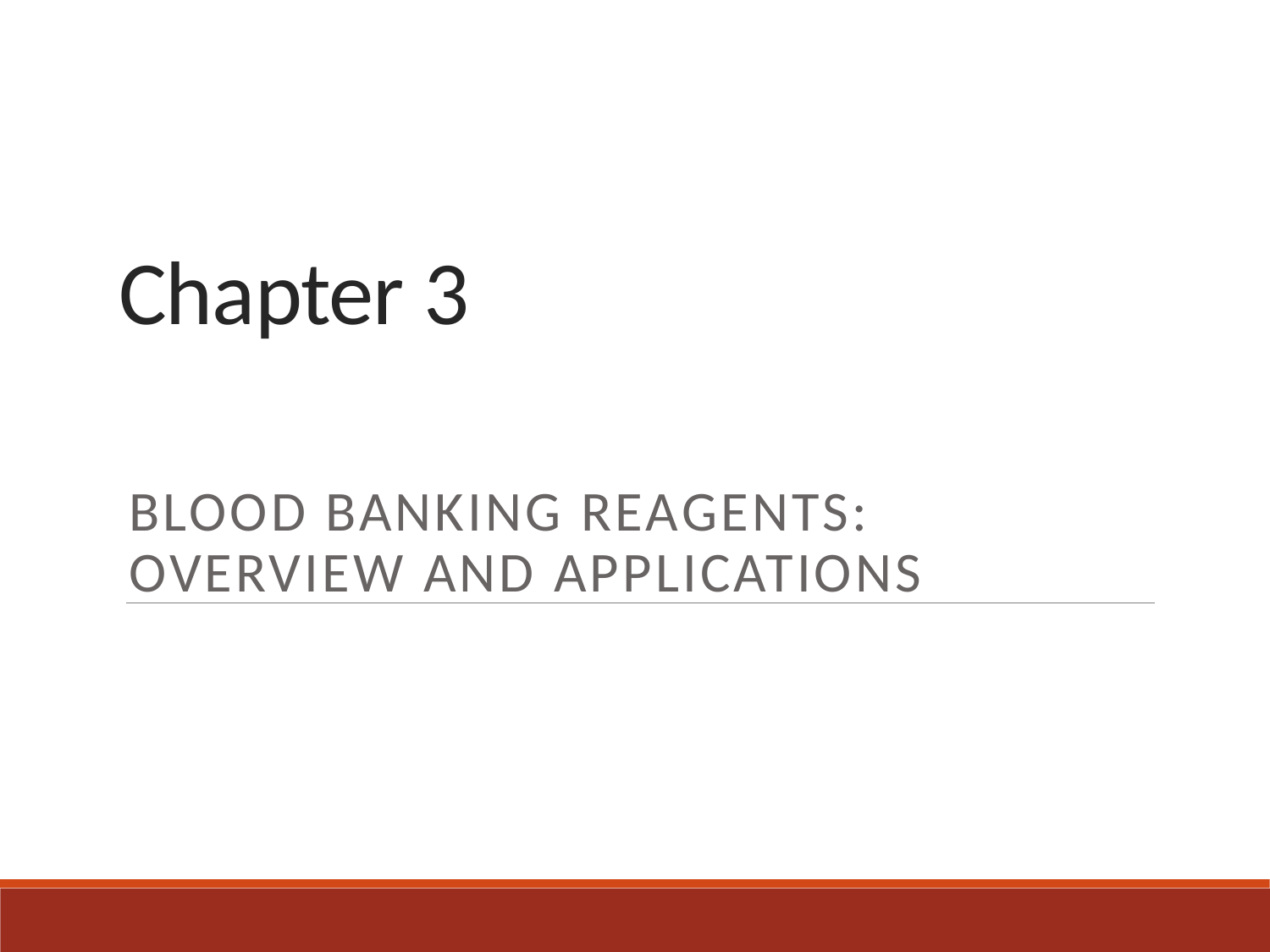

# Chapter 3
Blood Banking Reagents: Overview and Applications